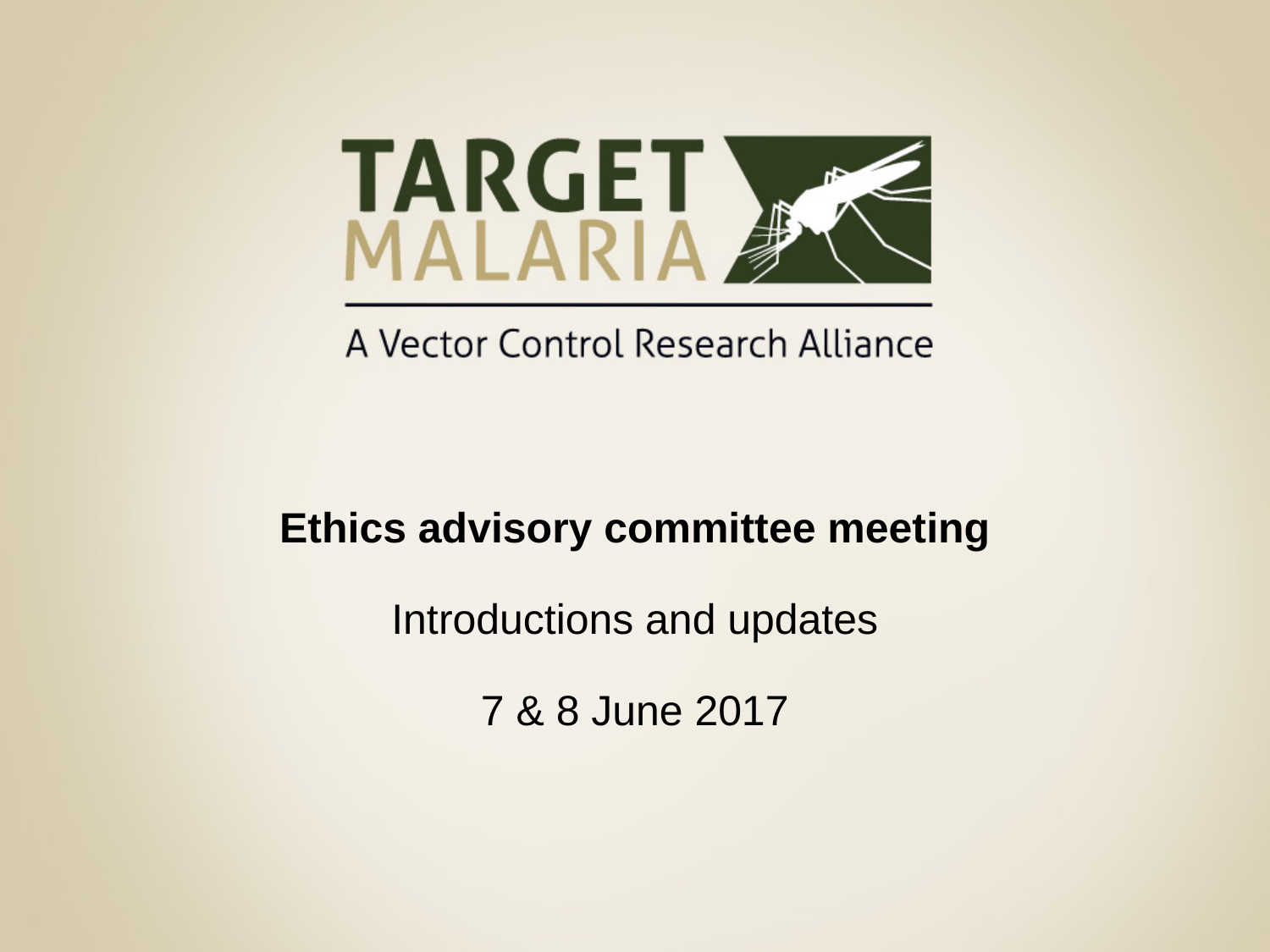

# Ethics advisory committee meeting Introductions and updates 7 & 8 June 2017